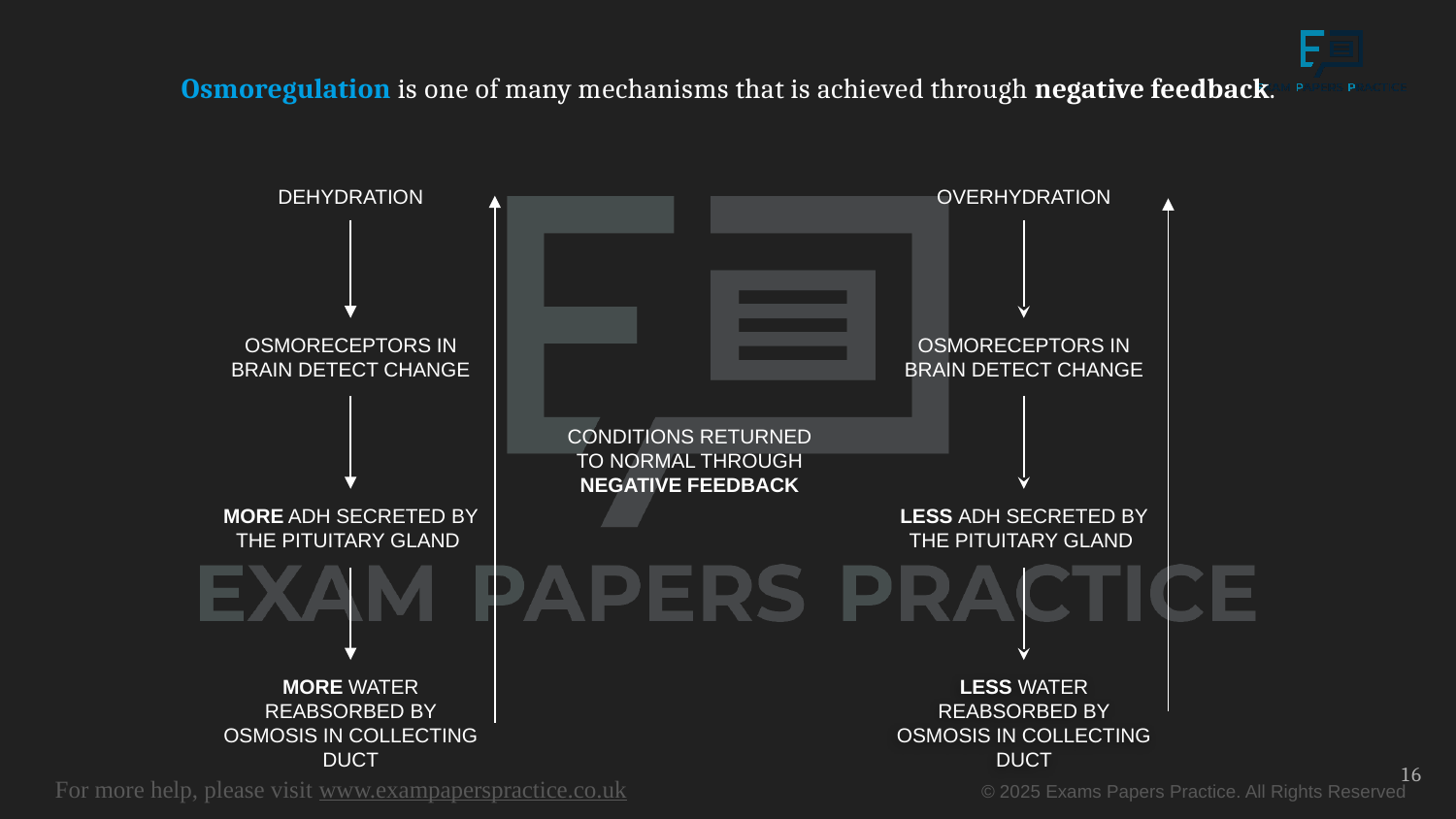

Osmoregulation is one of many mechanisms that is achieved through negative feedback.
DEHYDRATION
OSMORECEPTORS IN BRAIN DETECT CHANGE
MORE ADH SECRETED BY THE PITUITARY GLAND
CONDITIONS RETURNED TO NORMAL THROUGH NEGATIVE FEEDBACK
MORE WATER REABSORBED BY OSMOSIS IN COLLECTING DUCT
OVERHYDRATION
OSMORECEPTORS IN BRAIN DETECT CHANGE

LESS ADH SECRETED BY THE PITUITARY GLAND
LESS WATER REABSORBED BY OSMOSIS IN COLLECTING DUCT
16